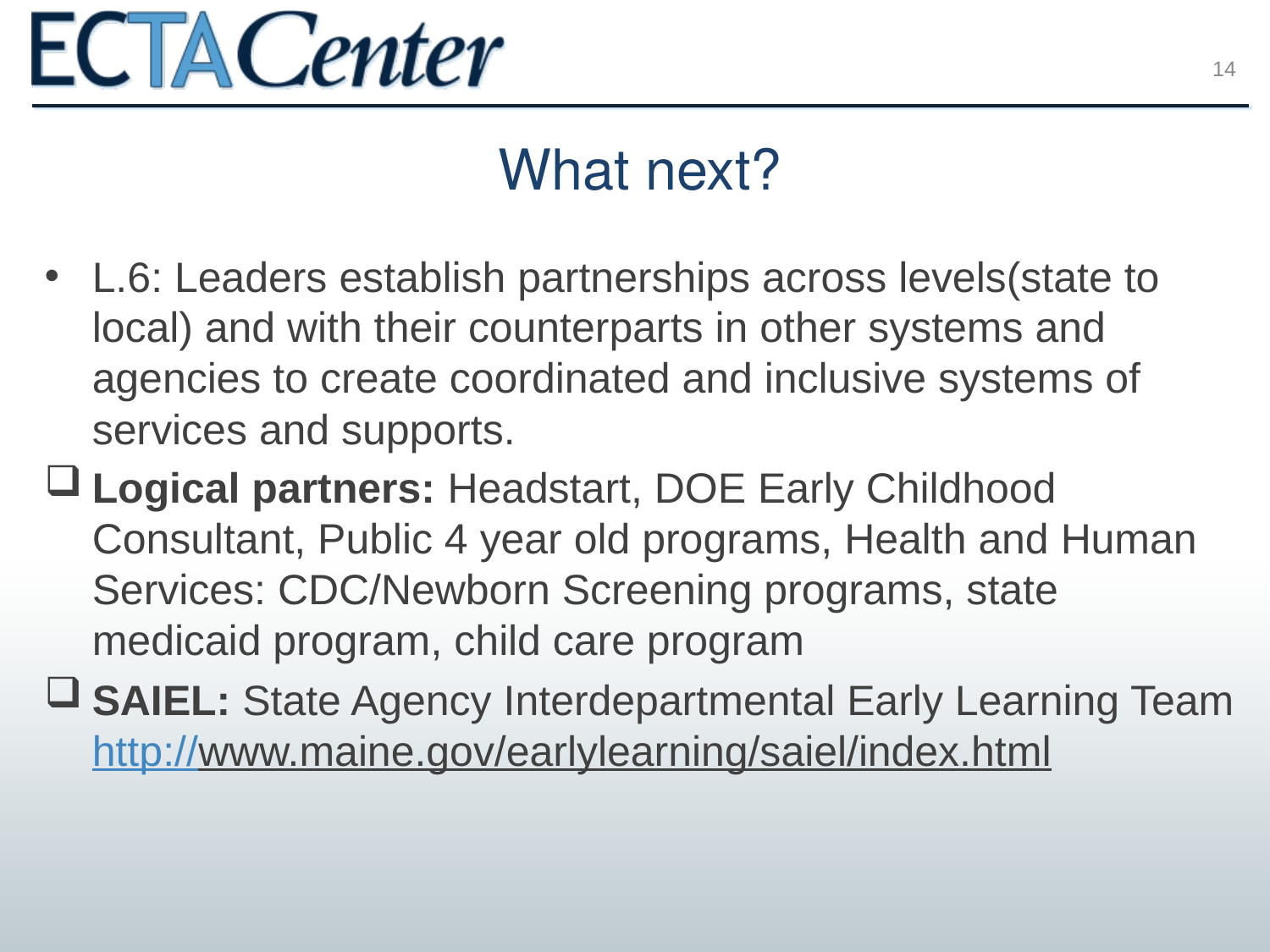

14
# What next?
L.6: Leaders establish partnerships across levels(state to local) and with their counterparts in other systems and agencies to create coordinated and inclusive systems of services and supports.
Logical partners: Headstart, DOE Early Childhood Consultant, Public 4 year old programs, Health and Human Services: CDC/Newborn Screening programs, state medicaid program, child care program
SAIEL: State Agency Interdepartmental Early Learning Team http://www.maine.gov/earlylearning/saiel/index.html